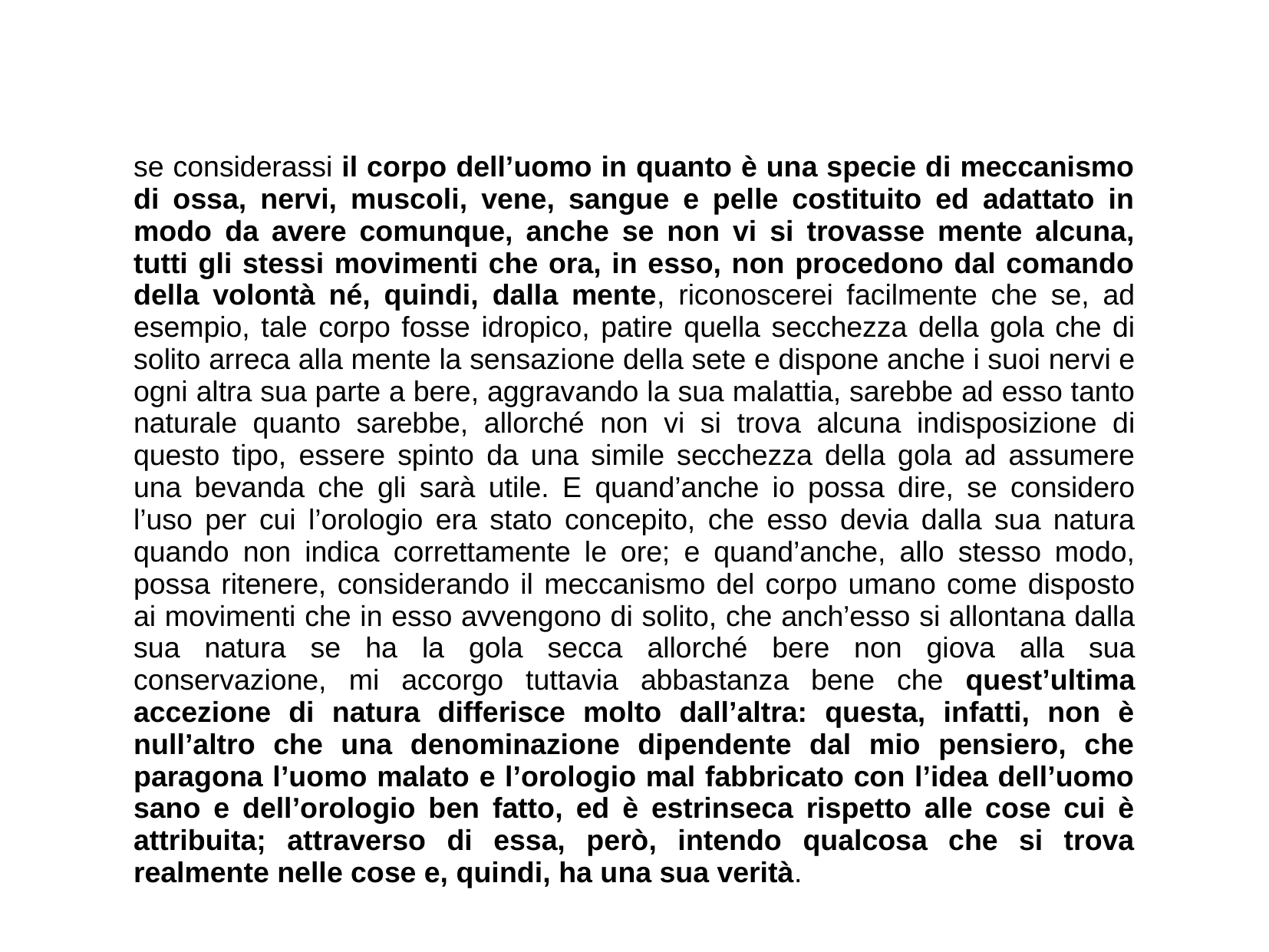

se considerassi il corpo dell’uomo in quanto è una specie di meccanismo di ossa, nervi, muscoli, vene, sangue e pelle costituito ed adattato in modo da avere comunque, anche se non vi si trovasse mente alcuna, tutti gli stessi movimenti che ora, in esso, non procedono dal comando della volontà né, quindi, dalla mente, riconoscerei facilmente che se, ad esempio, tale corpo fosse idropico, patire quella secchezza della gola che di solito arreca alla mente la sensazione della sete e dispone anche i suoi nervi e ogni altra sua parte a bere, aggravando la sua malattia, sarebbe ad esso tanto naturale quanto sarebbe, allorché non vi si trova alcuna indisposizione di questo tipo, essere spinto da una simile secchezza della gola ad assumere una bevanda che gli sarà utile. E quand’anche io possa dire, se considero l’uso per cui l’orologio era stato concepito, che esso devia dalla sua natura quando non indica correttamente le ore; e quand’anche, allo stesso modo, possa ritenere, considerando il meccanismo del corpo umano come disposto ai movimenti che in esso avvengono di solito, che anch’esso si allontana dalla sua natura se ha la gola secca allorché bere non giova alla sua conservazione, mi accorgo tuttavia abbastanza bene che quest’ultima accezione di natura differisce molto dall’altra: questa, infatti, non è null’altro che una denominazione dipendente dal mio pensiero, che paragona l’uomo malato e l’orologio mal fabbricato con l’idea dell’uomo sano e dell’orologio ben fatto, ed è estrinseca rispetto alle cose cui è attribuita; attraverso di essa, però, intendo qualcosa che si trova realmente nelle cose e, quindi, ha una sua verità.